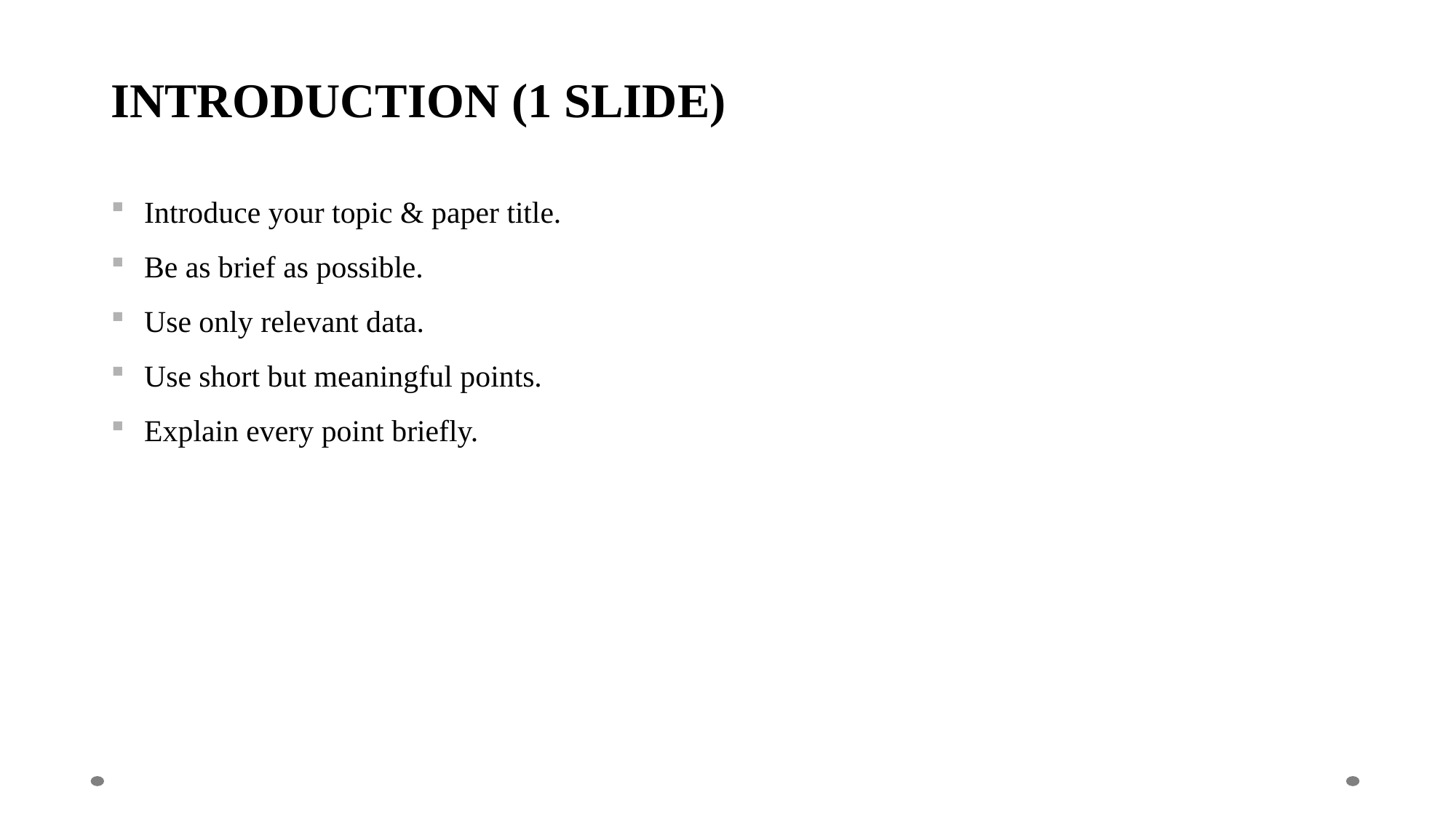

INTRODUCTION (1 SLIDE)
 Introduce your topic & paper title.
 Be as brief as possible.
 Use only relevant data.
 Use short but meaningful points.
 Explain every point briefly.